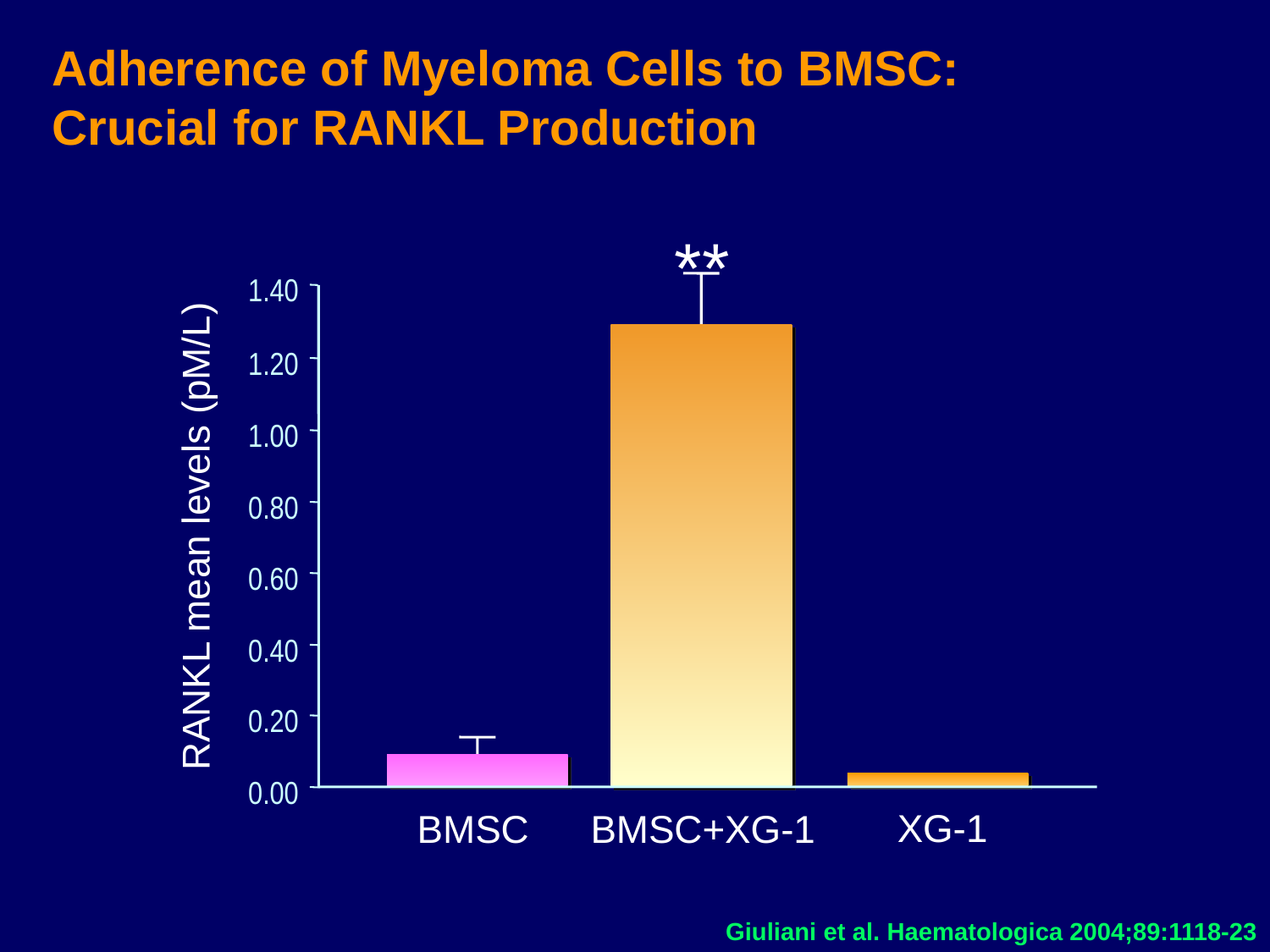

Adherence of Myeloma Cells to BMSC:
Crucial for RANKL Production
**
1.40

1.20

1.00

0.80

RANKL mean levels (pM/L)
0.60

0.40

0.20

0.00

XG-1
BMSC
BMSC+XG-1
Giuliani et al. Haematologica 2004;89:1118-23